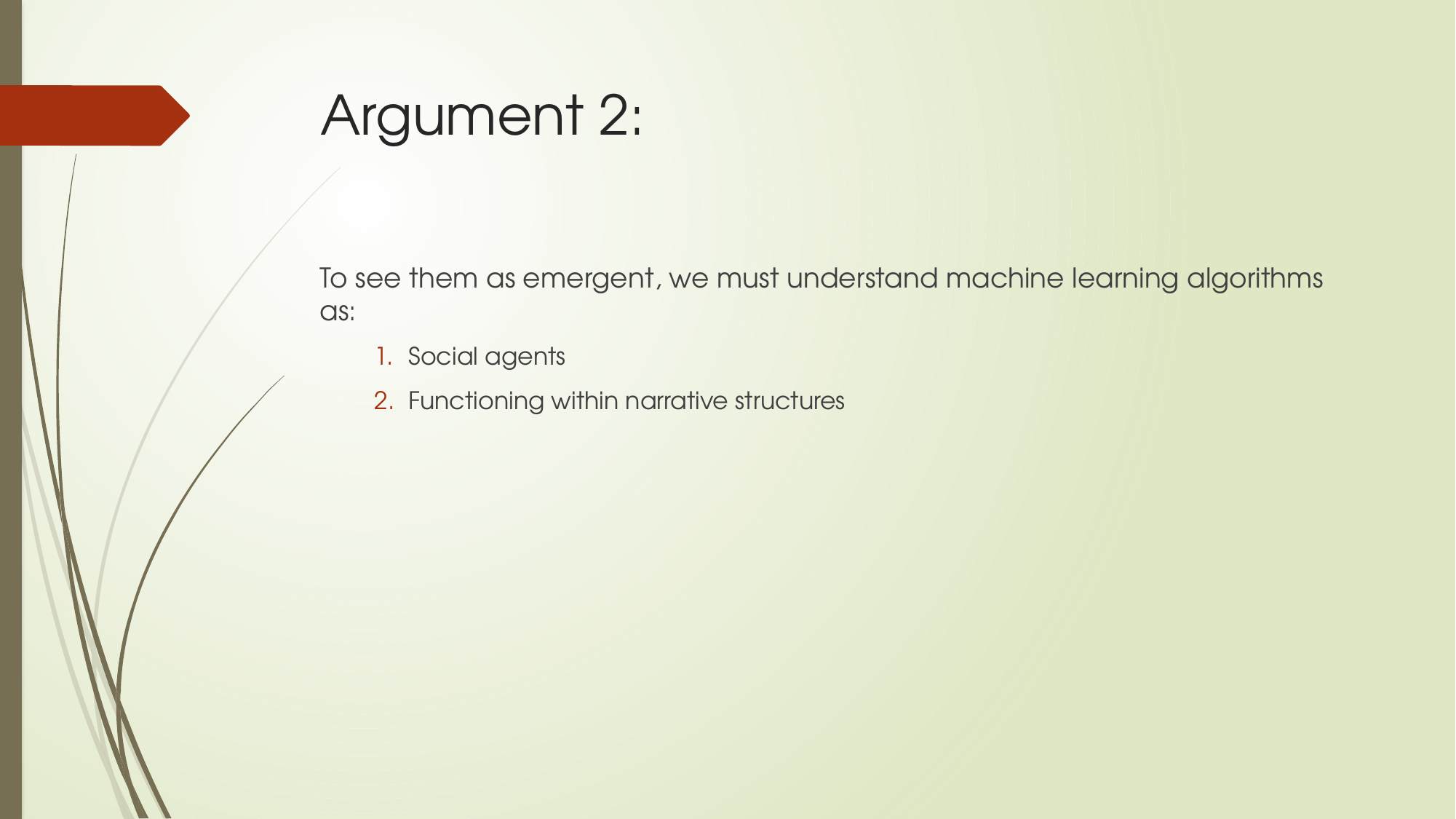

# Argument 2:
To see them as emergent, we must understand machine learning algorithms as:
Social agents
Functioning within narrative structures